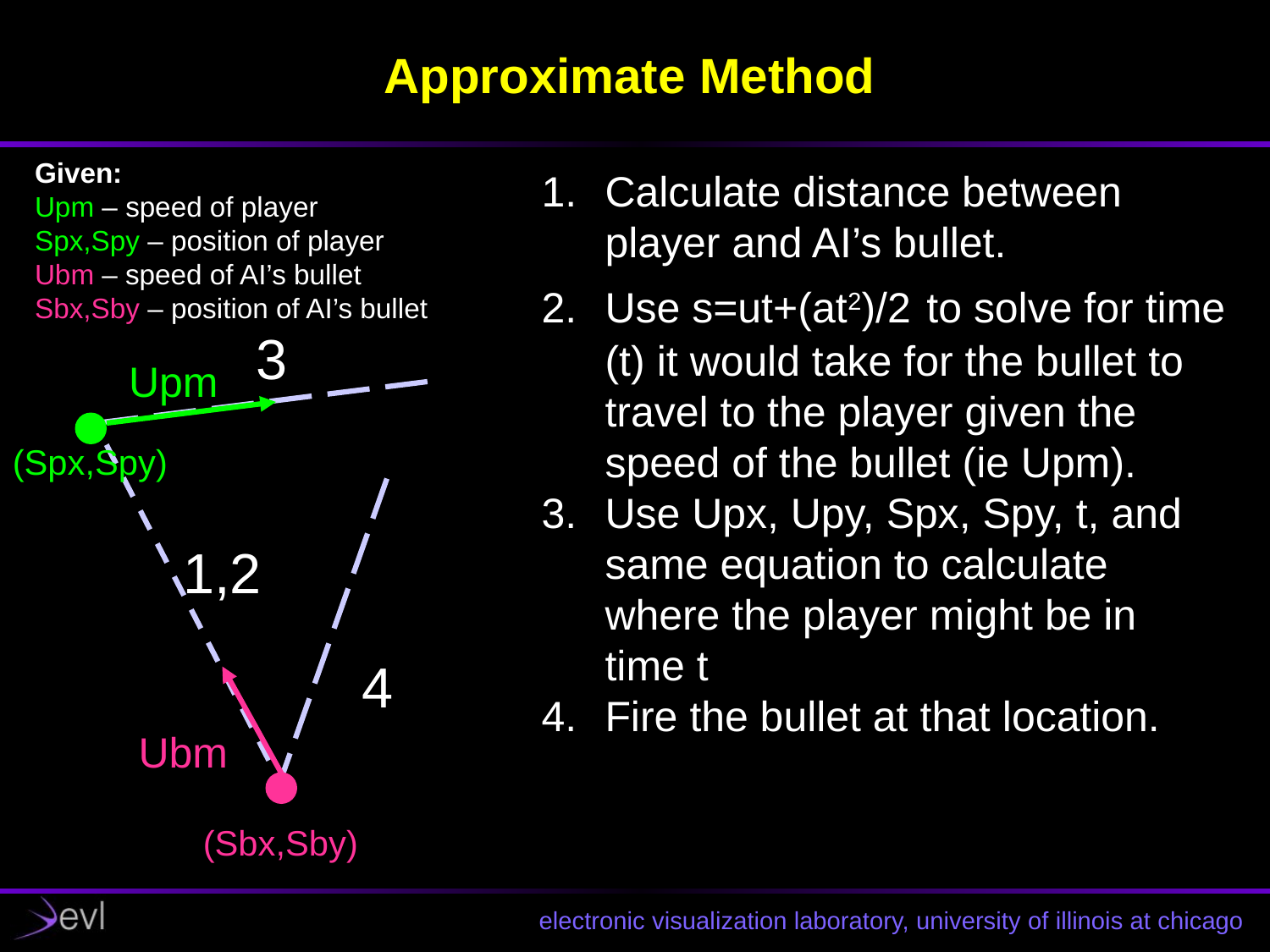

# Approximate Method
Given:
Upm – speed of player
Spx,Spy – position of player
Ubm – speed of AI’s bullet
Sbx,Sby – position of AI’s bullet
Calculate distance between player and AI’s bullet.
Use s=ut+(at2)/2 to solve for time (t) it would take for the bullet to travel to the player given the speed of the bullet (ie Upm).
Use Upx, Upy, Spx, Spy, t, and same equation to calculate where the player might be in time t
Fire the bullet at that location.
3
Upm

(Spx,Spy)

1,2
4

Ubm

(Sbx,Sby)